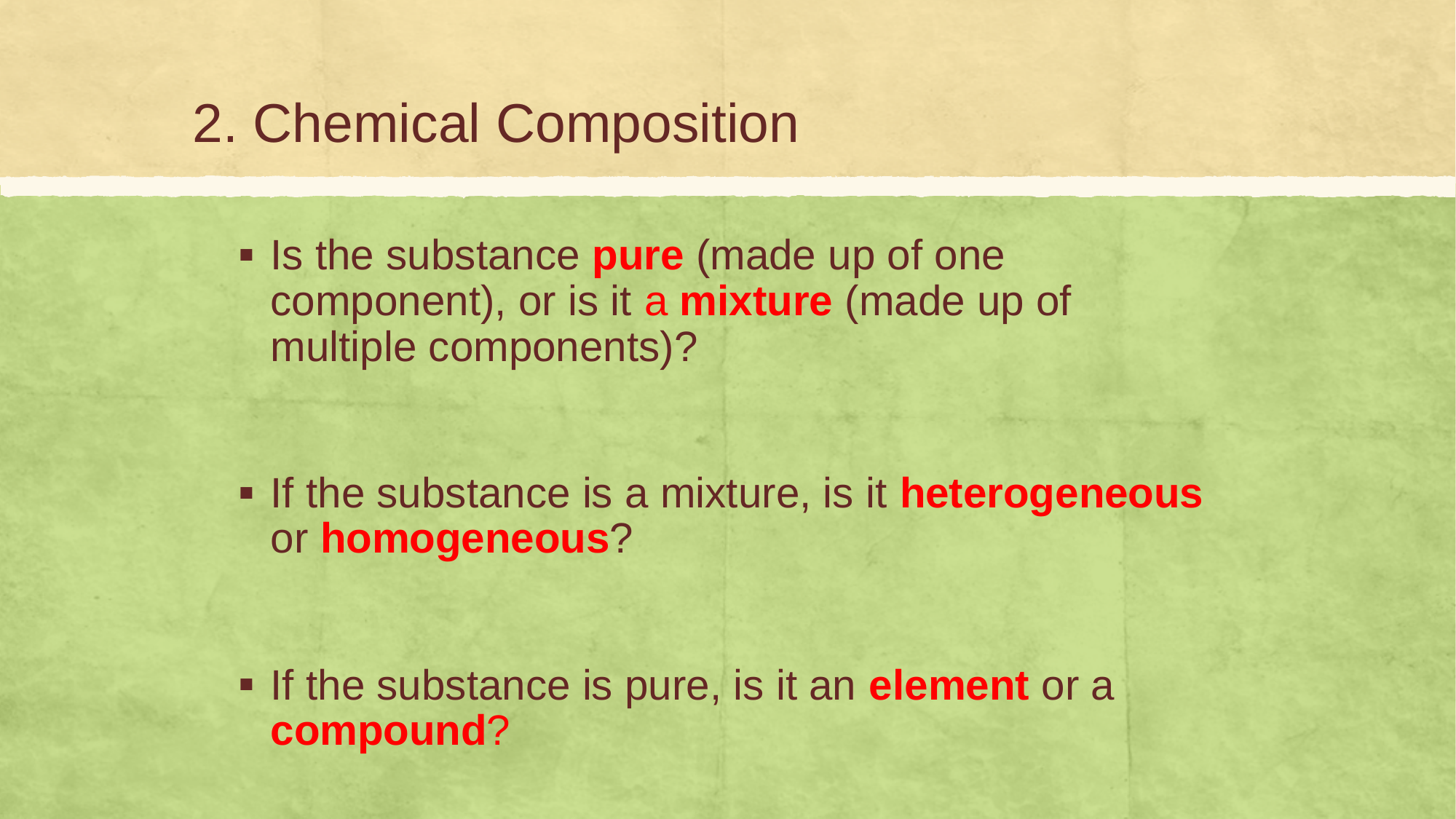

# 2. Chemical Composition
Is the substance pure (made up of one component), or is it a mixture (made up of multiple components)?

If the substance is a mixture, is it heterogeneous or homogeneous?

If the substance is pure, is it an element or a compound?